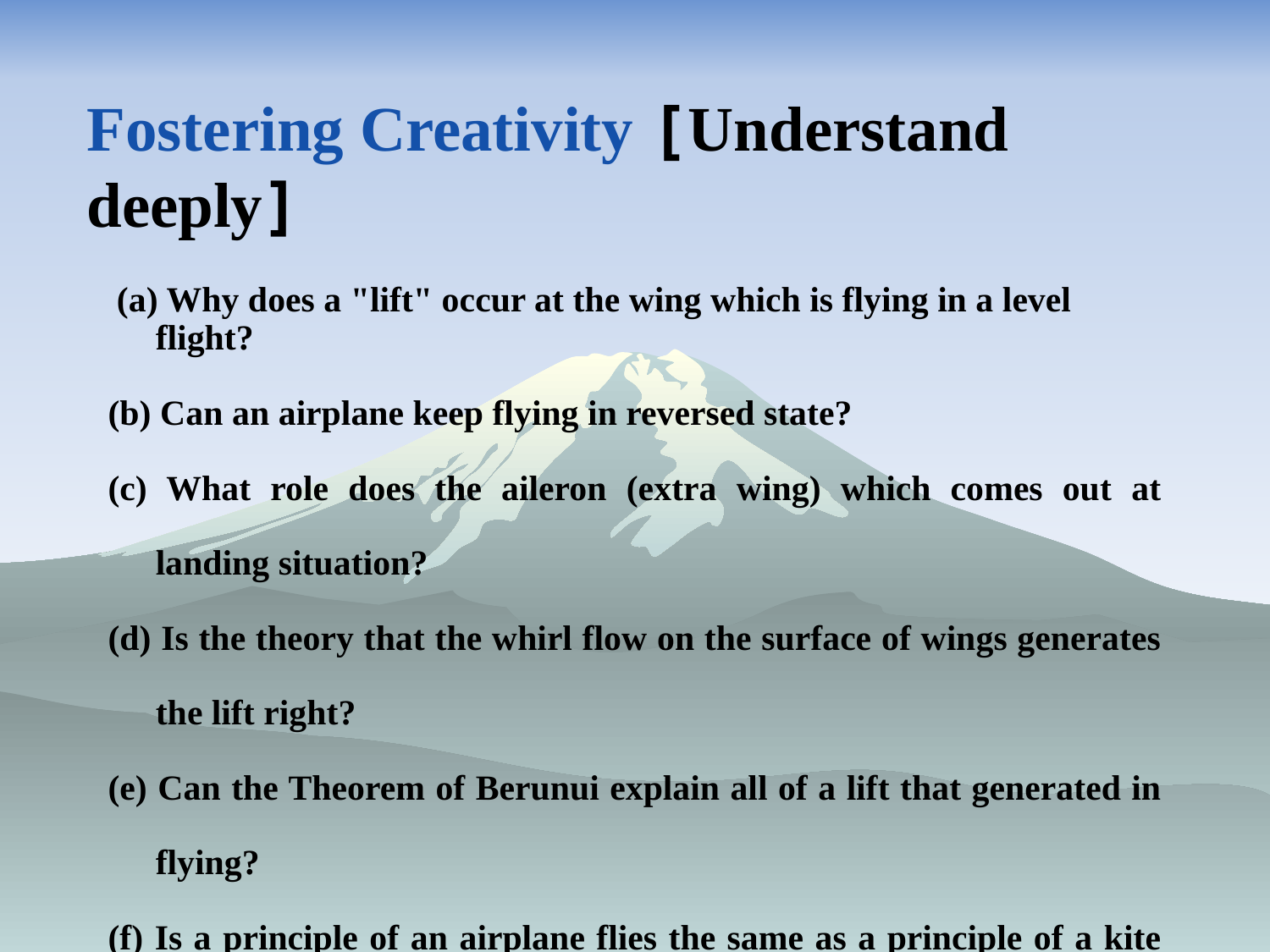

# Fostering Creativity [Understand deeply]
 (a) Why does a "lift" occur at the wing which is flying in a level flight?
(b) Can an airplane keep flying in reversed state?
(c) What role does the aileron (extra wing) which comes out at landing situation?
(d) Is the theory that the whirl flow on the surface of wings generates the lift right?
(e) Can the Theorem of Berunui explain all of a lift that generated in flying?
(f) Is a principle of an airplane flies the same as a principle of a kite flies?
(g) Why can a paper airplane fly, although wings are even?
(h) How a helicopter and an insect fly?